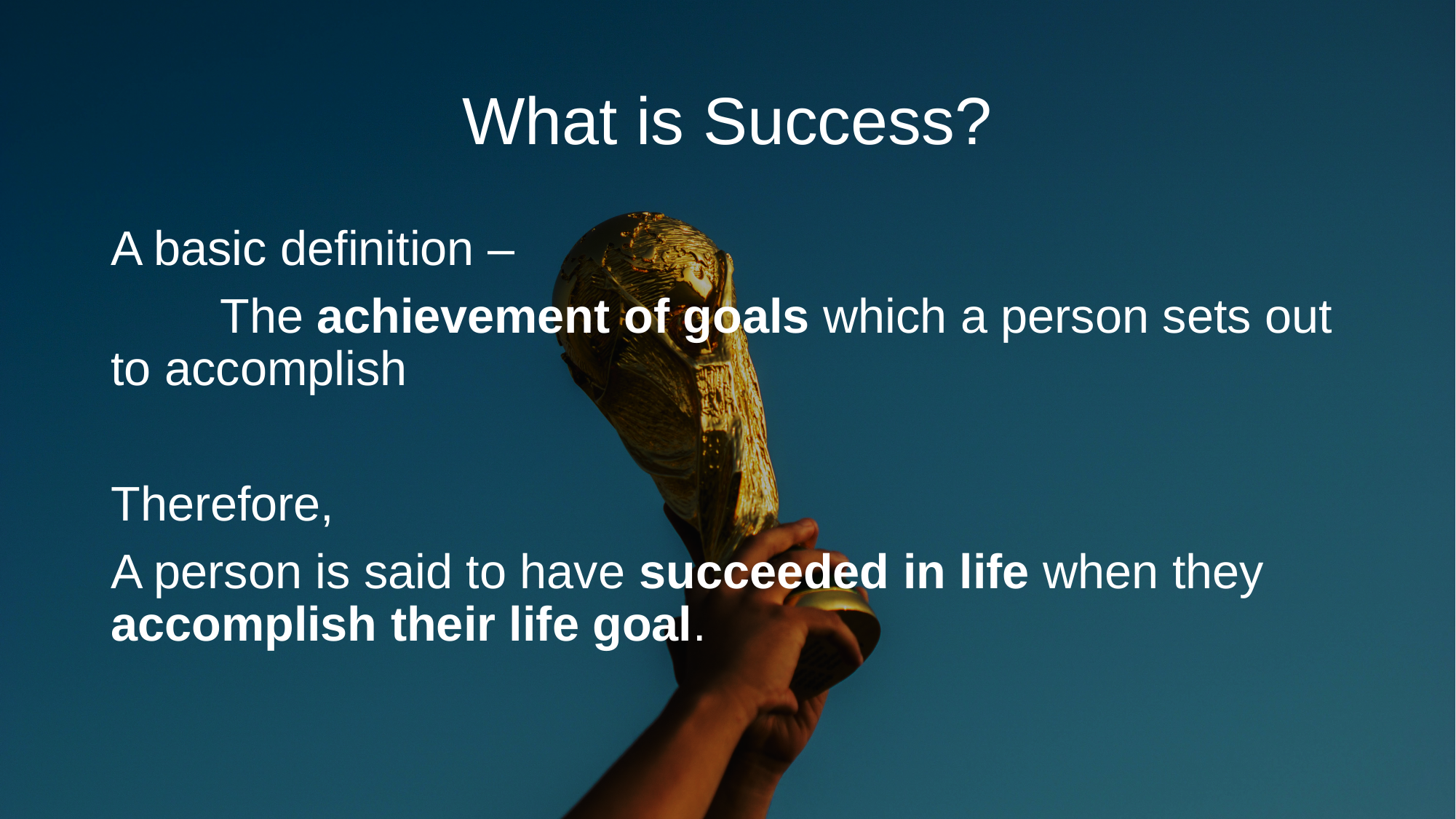

# What is Success?
A basic definition –
	The achievement of goals which a person sets out to accomplish

Therefore,
A person is said to have succeeded in life when they accomplish their life goal.